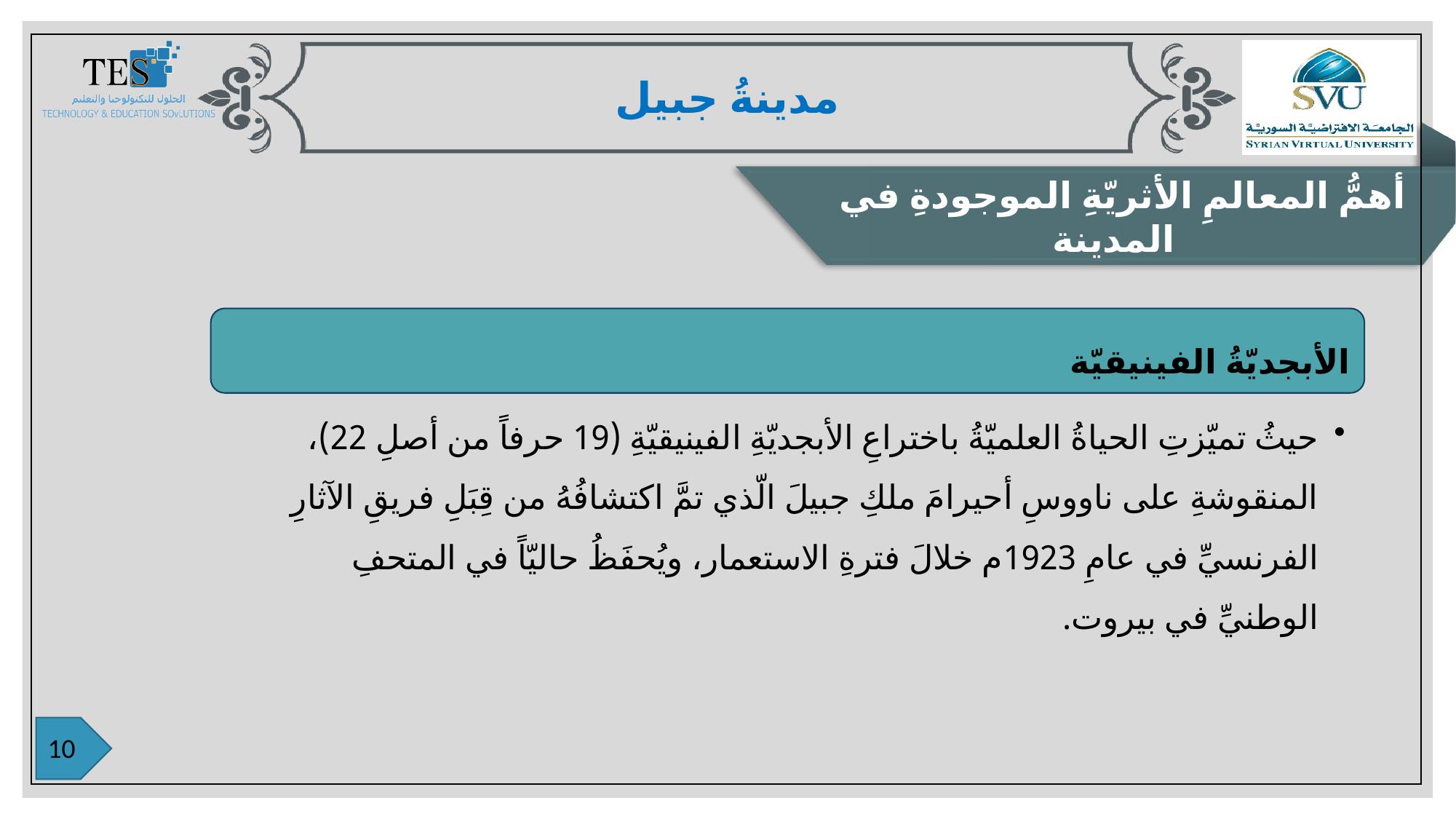

مدينةُ جبيل
أهمُّ المعالمِ الأثريّةِ الموجودةِ في المدينة
الأبجديّةُ الفينيقيّة
حيثُ تميّزتِ الحياةُ العلميّةُ باختراعِ الأبجديّةِ الفينيقيّةِ (19 حرفاً من أصلِ 22)، المنقوشةِ على ناووسِ أحيرامَ ملكِ جبيلَ الّذي تمَّ اكتشافُهُ من قِبَلِ فريقِ الآثارِ الفرنسيِّ في عامِ 1923م خلالَ فترةِ الاستعمار، ويُحفَظُ حاليّاً في المتحفِ الوطنيِّ في بيروت.